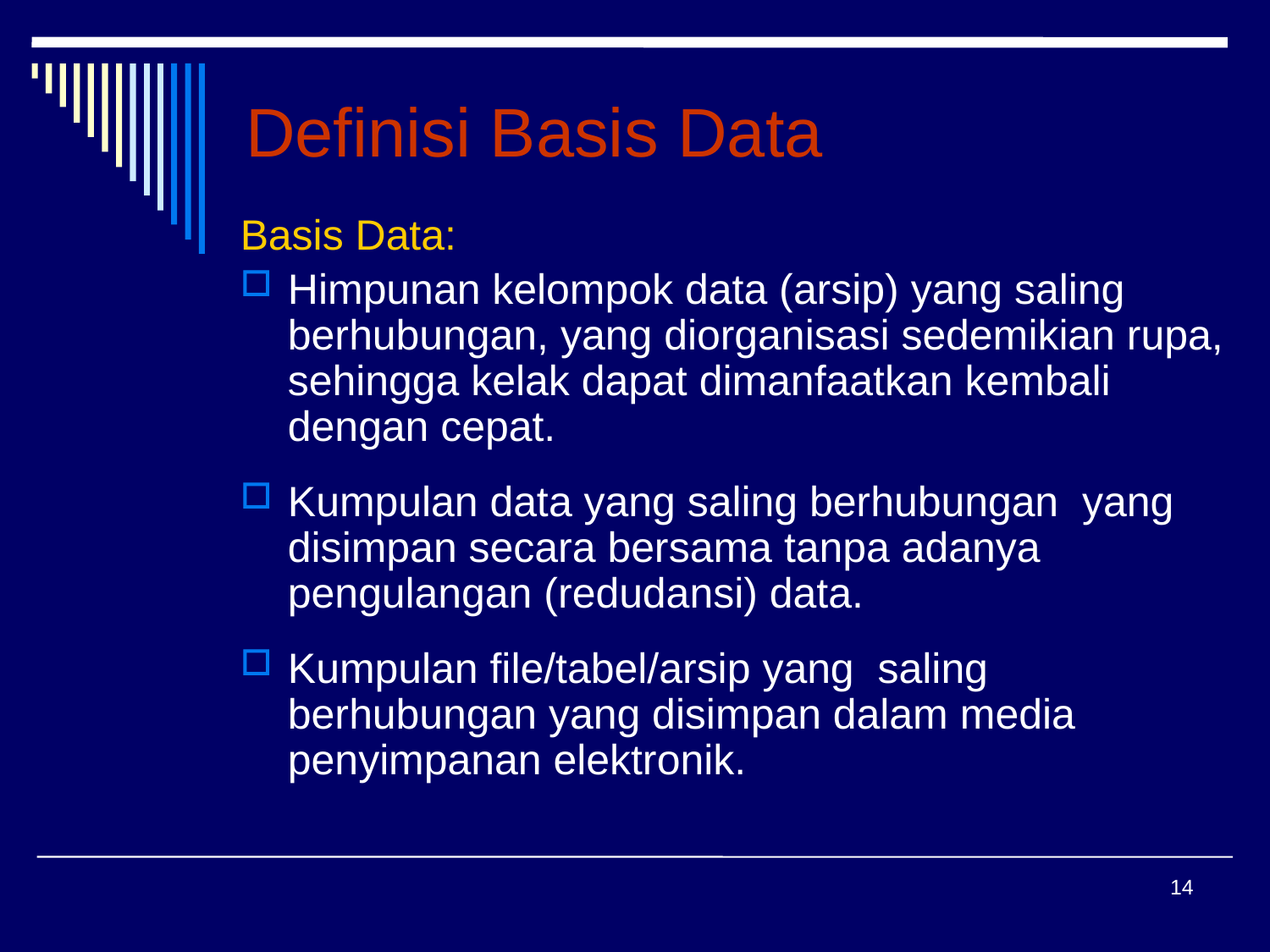

# Definisi Basis Data
Basis Data:
Himpunan kelompok data (arsip) yang saling  berhubungan, yang diorganisasi sedemikian rupa, sehingga kelak dapat dimanfaatkan kembali dengan cepat.
Kumpulan data yang saling berhubungan  yang  disimpan secara bersama tanpa adanya pengulangan (redudansi) data.
Kumpulan file/tabel/arsip yang  saling berhubungan yang disimpan dalam media penyimpanan elektronik.
14